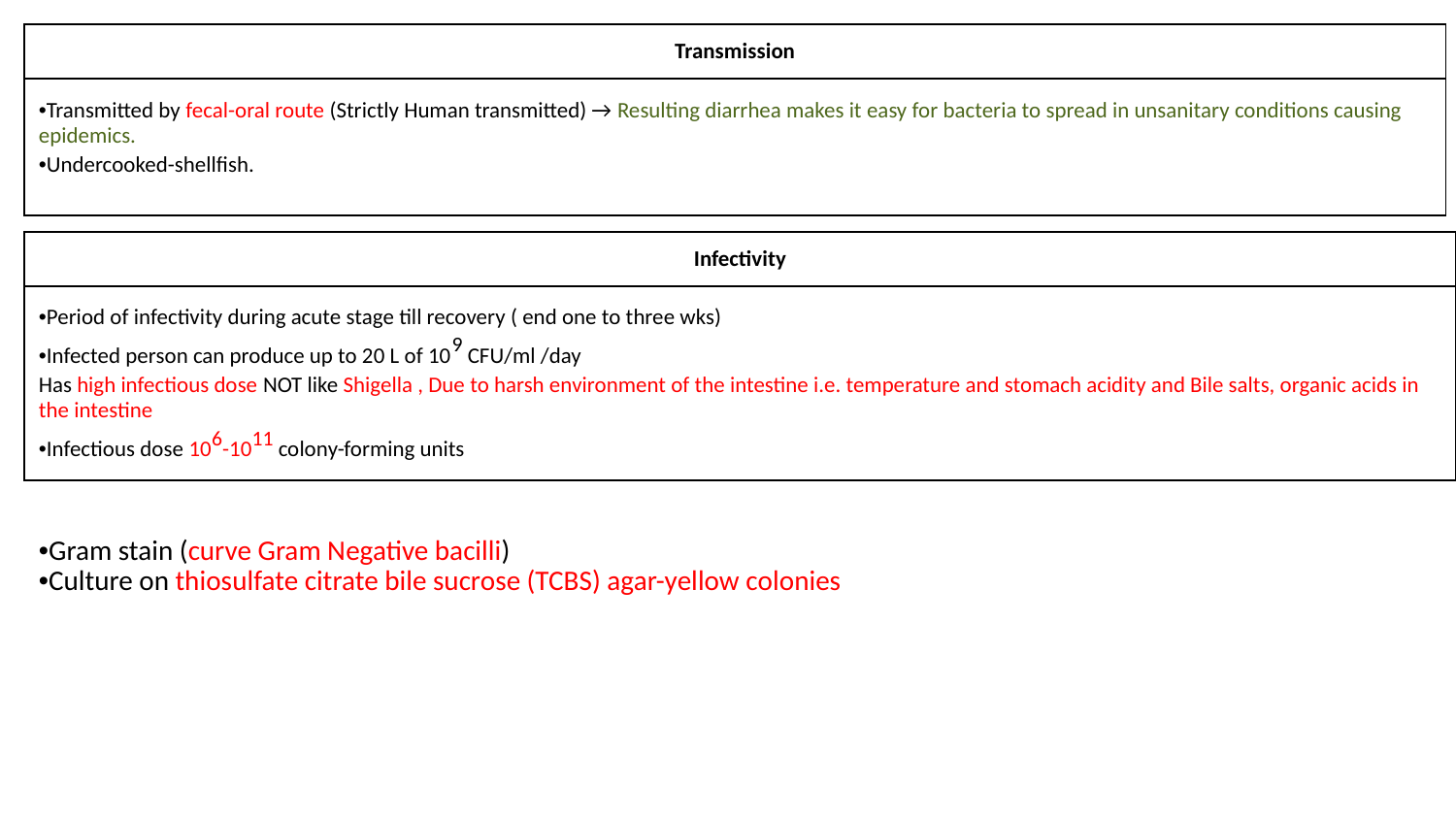

| Transmission |
| --- |
| •Transmitted by fecal-oral route (Strictly Human transmitted) → Resulting diarrhea makes it easy for bacteria to spread in unsanitary conditions causing epidemics. •​Undercooked-shellfish. |
| Infectivity |
| --- |
| •Period of infectivity during acute stage till recovery ( end one to three wks) •Infected person can produce up to 20 L of 109 CFU/ml /day Has high infectious dose NOT like Shigella , Due to harsh environment of the intestine i.e. temperature and stomach acidity and Bile salts, organic acids in the intestine •Infectious dose 106-1011 colony-forming units |
| •Gram stain (curve Gram Negative bacilli) •Culture on thiosulfate citrate bile sucrose (TCBS) agar-yellow colonies |
| --- |